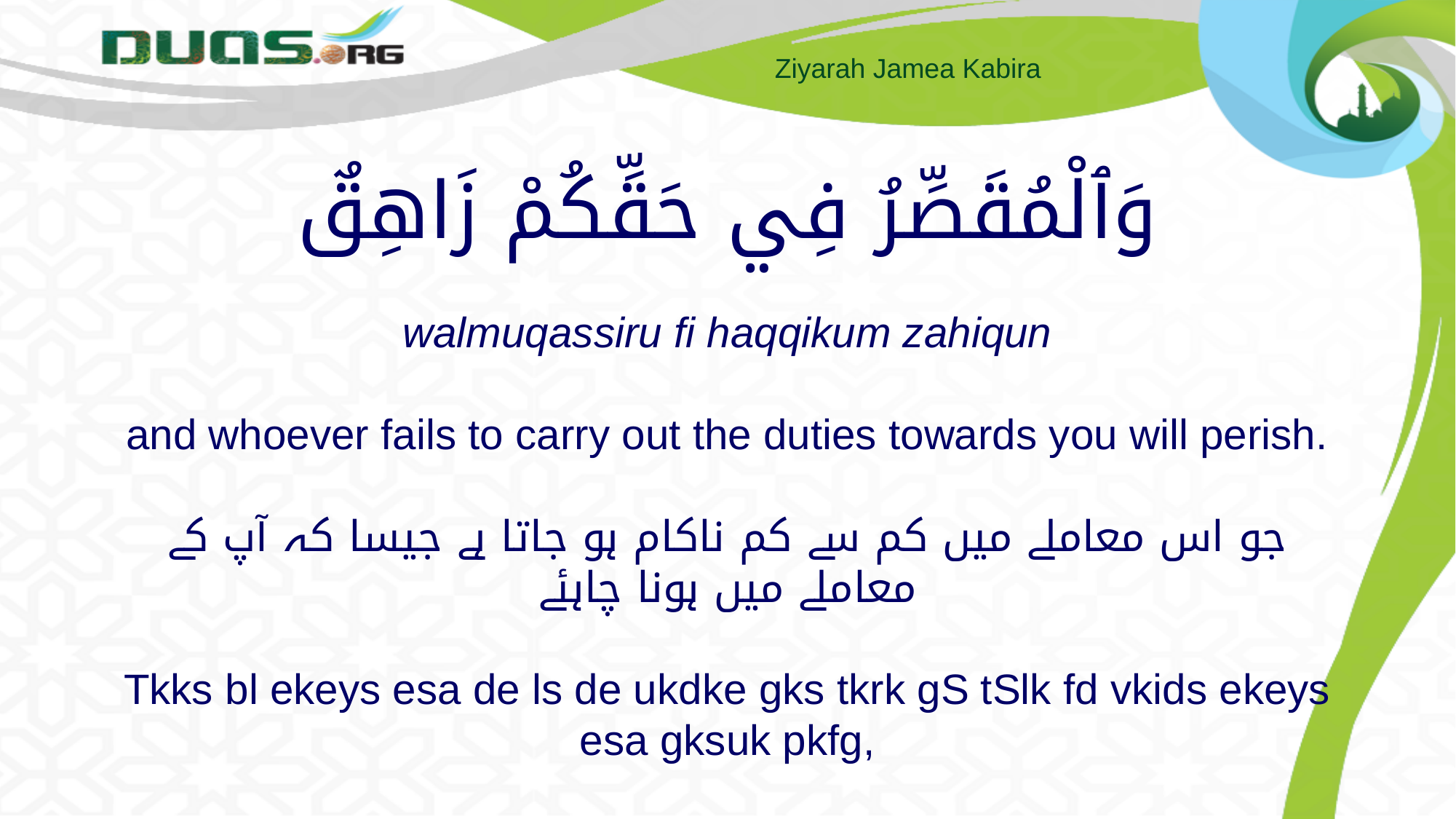

# وَٱلْمُقَصِّرُ فِي حَقِّكُمْ زَاهِقٌ walmuqassiru fi haqqikum zahiqun and whoever fails to carry out the duties towards you will perish. جو اس معاملے میں کم سے کم ناکام ہو جاتا ہے جیسا کہ آپ کے معاملے میں ہونا چاہئے Tkks bl ekeys esa de ls de ukdke gks tkrk gS tSlk fd vkids ekeys esa gksuk pkfg,